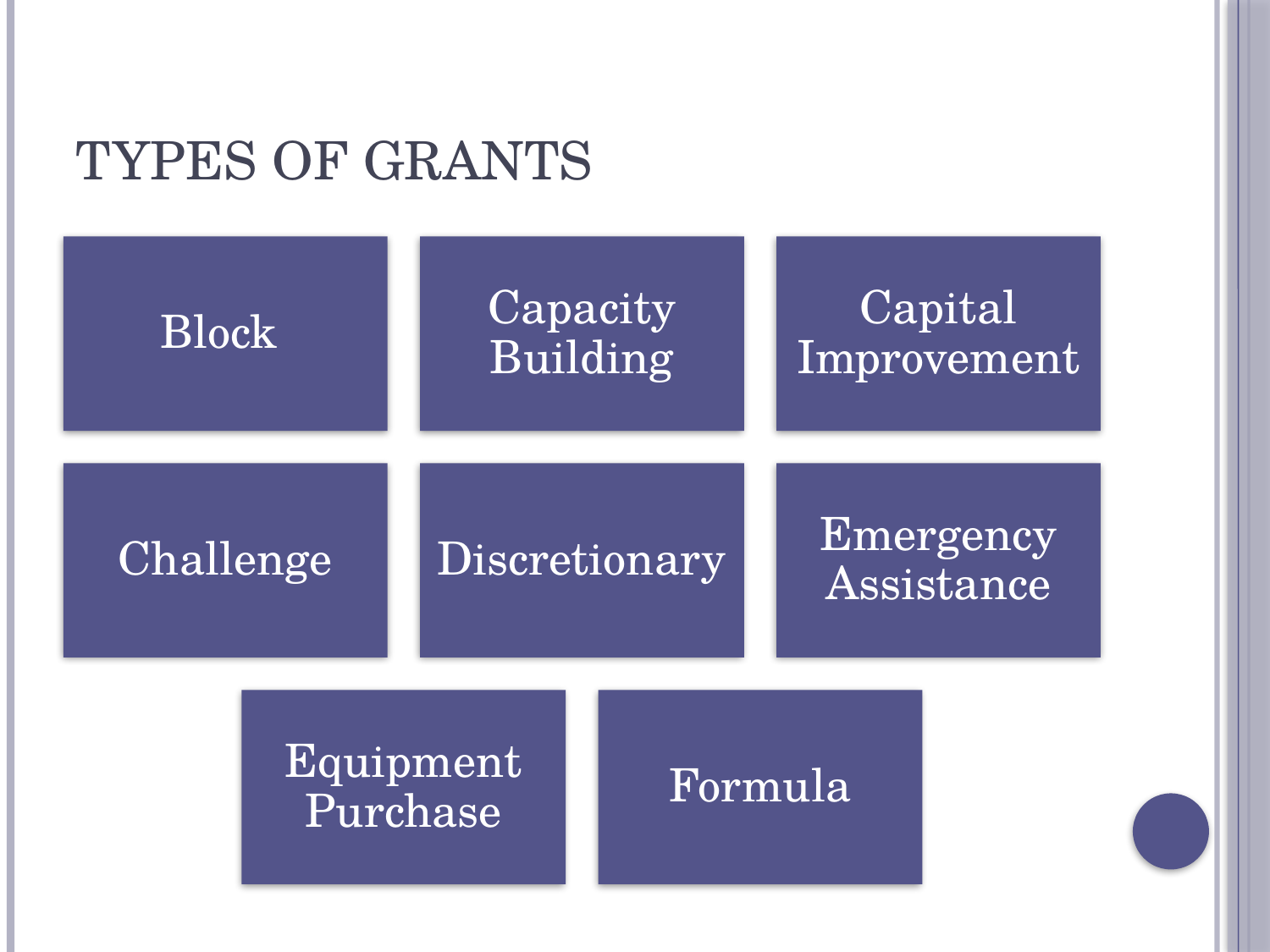

# Types of Grants
Block
Capacity Building
Capital Improvement
Challenge
Discretionary
Emergency Assistance
Equipment Purchase
Formula